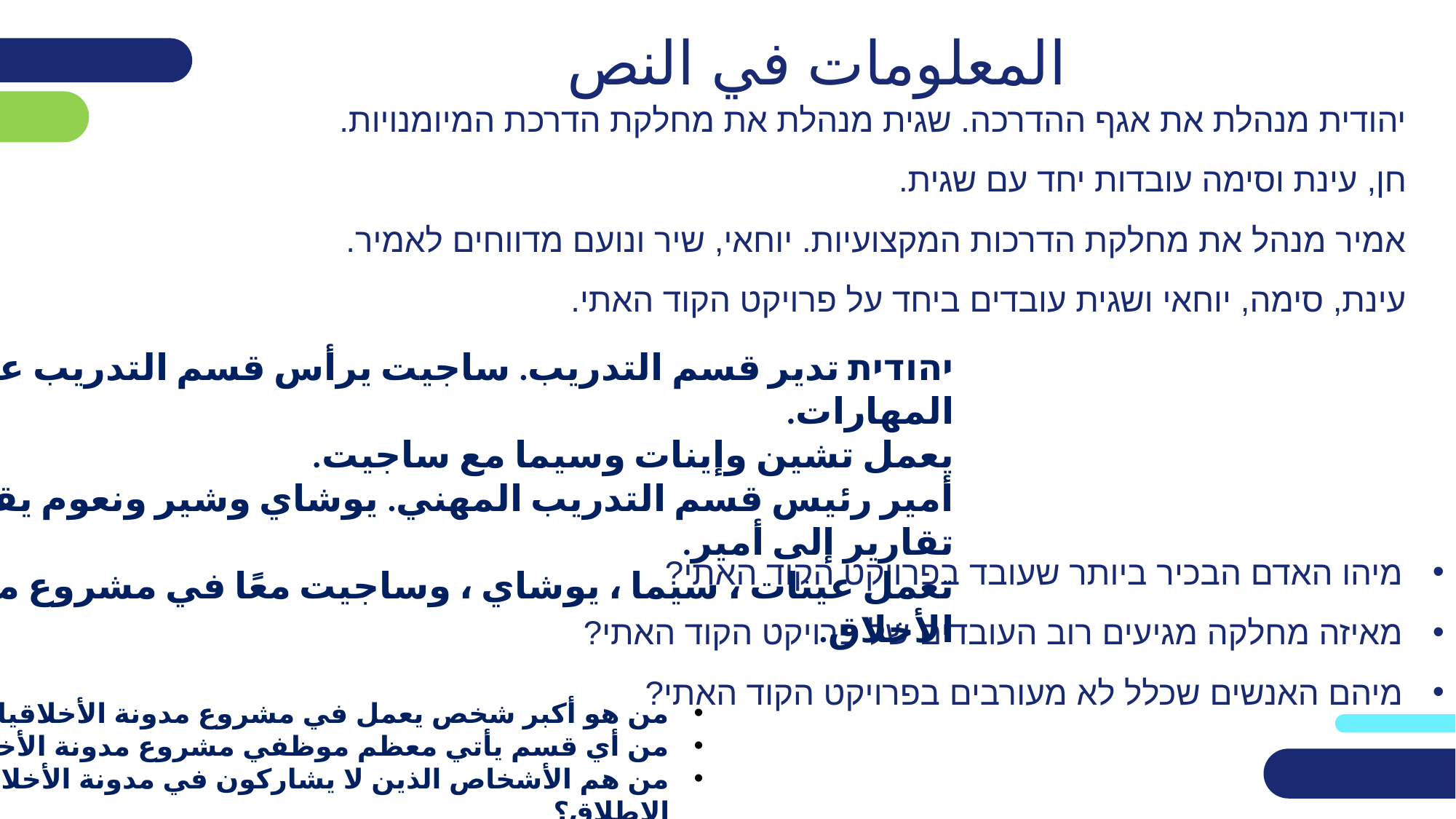

# المعلومات في النص
יהודית מנהלת את אגף ההדרכה. שגית מנהלת את מחלקת הדרכת המיומנויות.
חן, עינת וסימה עובדות יחד עם שגית.
אמיר מנהל את מחלקת הדרכות המקצועיות. יוחאי, שיר ונועם מדווחים לאמיר.
עינת, סימה, יוחאי ושגית עובדים ביחד על פרויקט הקוד האתי.

יהודית تدير قسم التدريب. ساجيت يرأس قسم التدريب على المهارات.
يعمل تشين وإينات وسيما مع ساجيت.
أمير رئيس قسم التدريب المهني. يوشاي وشير ونعوم يقدمون تقارير إلى أمير.
تعمل عينات ، سيما ، يوشاي ، وساجيت معًا في مشروع مدونة الأخلاق.
מיהו האדם הבכיר ביותר שעובד בפרויקט הקוד האתי?
מאיזה מחלקה מגיעים רוב העובדים של פרויקט הקוד האתי?
מיהם האנשים שכלל לא מעורבים בפרויקט הקוד האתי?
من هو أكبر شخص يعمل في مشروع مدونة الأخلاقيات؟
من أي قسم يأتي معظم موظفي مشروع مدونة الأخلاقيات؟
من هم الأشخاص الذين لا يشاركون في مدونة الأخلاق على الإطلاق؟